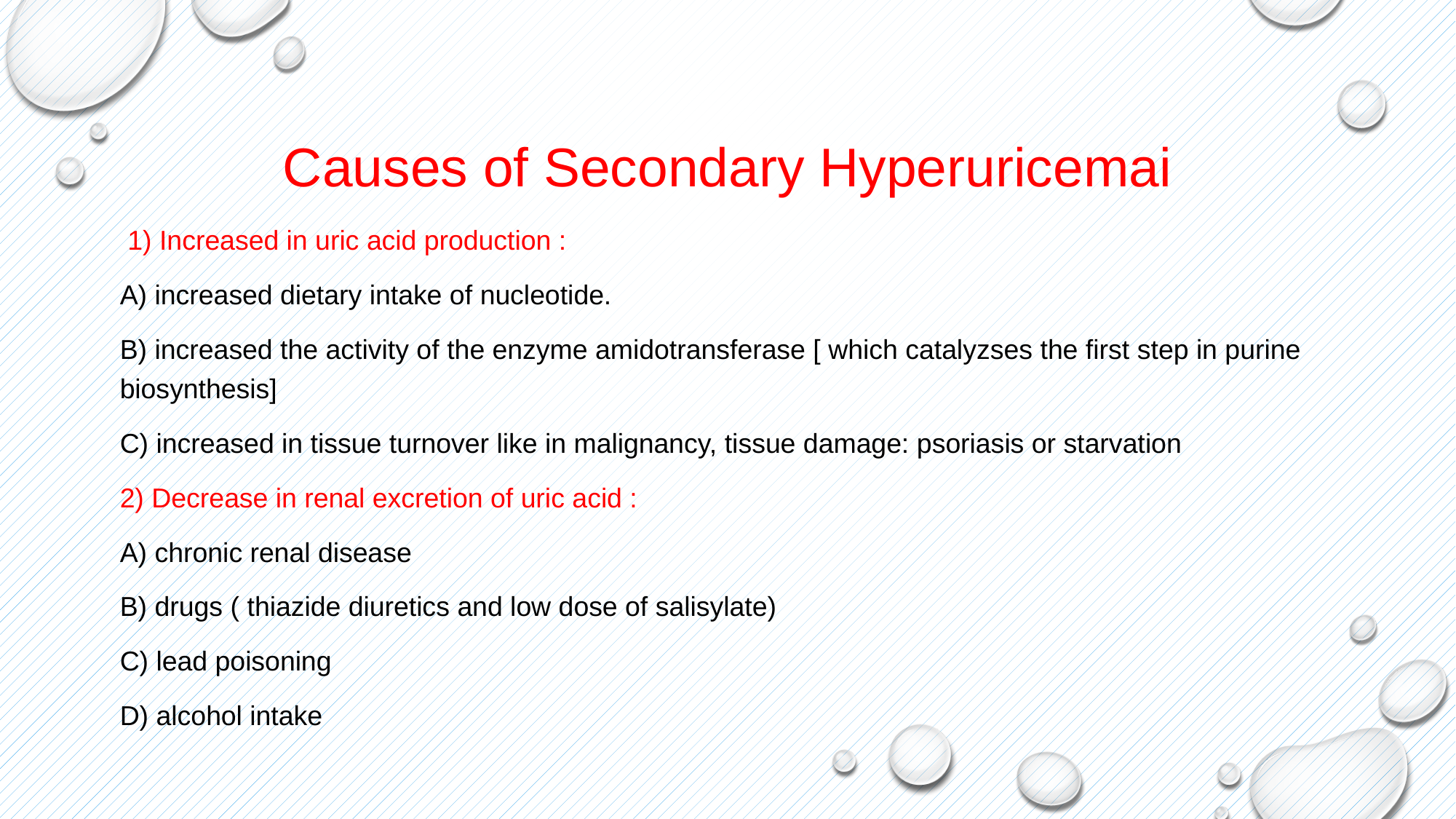

# Causes of Secondary Hyperuricemai
 1) Increased in uric acid production :
A) increased dietary intake of nucleotide.
B) increased the activity of the enzyme amidotransferase [ which catalyzses the first step in purine biosynthesis]
C) increased in tissue turnover like in malignancy, tissue damage: psoriasis or starvation
2) Decrease in renal excretion of uric acid :
A) chronic renal disease
B) drugs ( thiazide diuretics and low dose of salisylate)
C) lead poisoning
D) alcohol intake